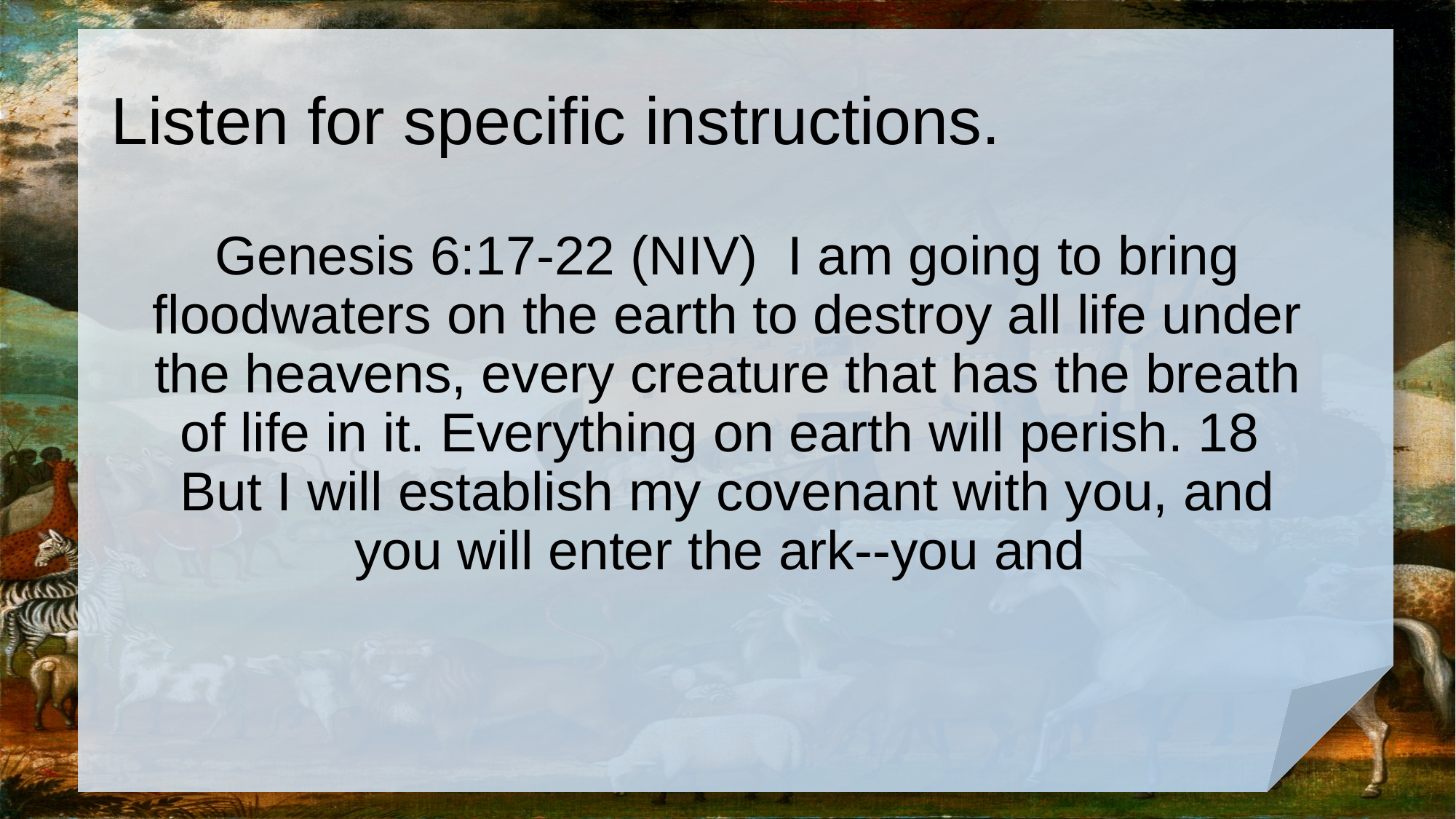

# Listen for specific instructions.
Genesis 6:17-22 (NIV)  I am going to bring floodwaters on the earth to destroy all life under the heavens, every creature that has the breath of life in it. Everything on earth will perish. 18  But I will establish my covenant with you, and you will enter the ark--you and